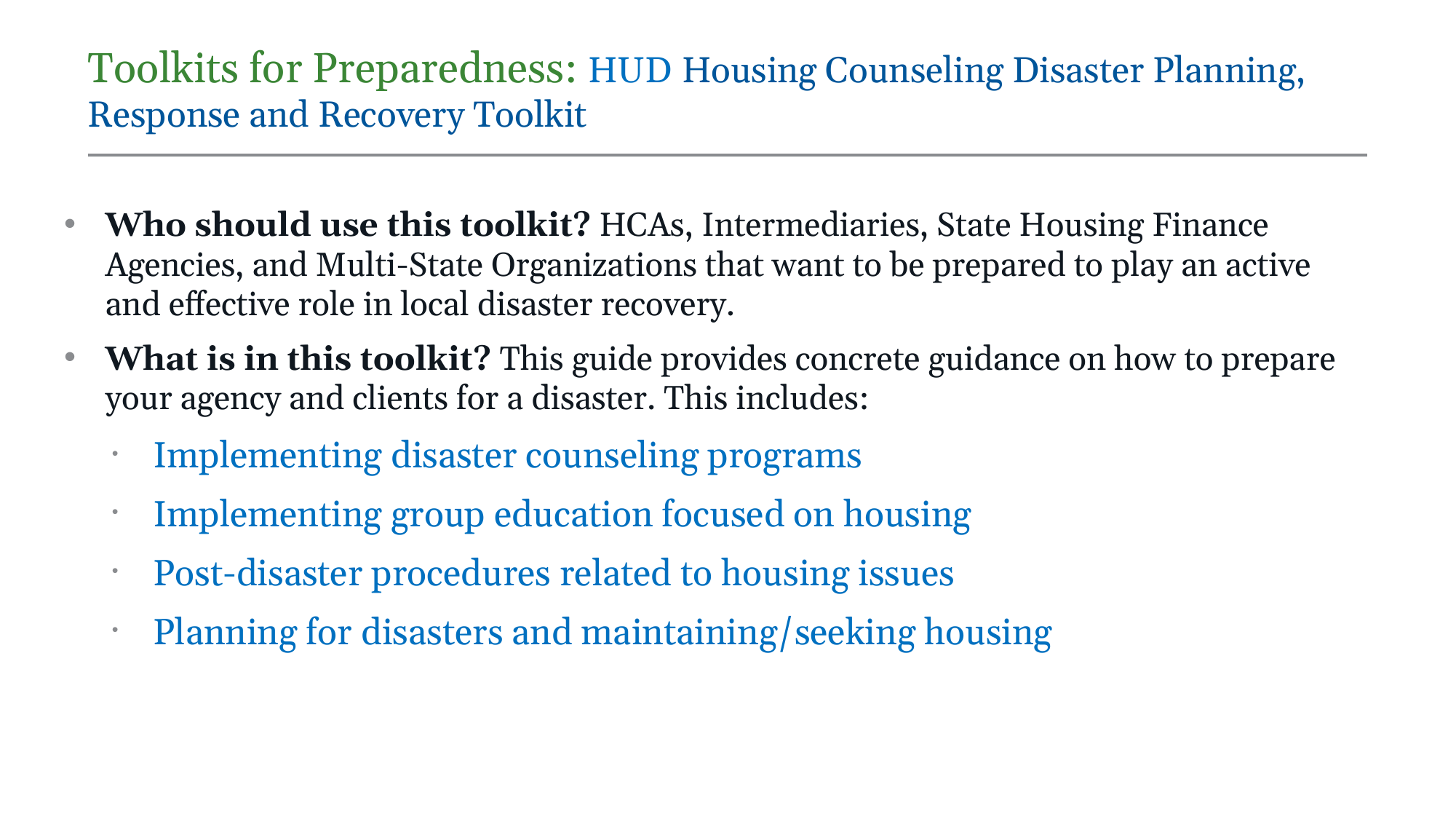

Toolkits for Preparedness: HUD Housing Counseling Disaster Planning, Response and Recovery Toolkit
Who should use this toolkit? HCAs, Intermediaries, State Housing Finance Agencies, and Multi-State Organizations that want to be prepared to play an active and effective role in local disaster recovery.
What is in this toolkit? This guide provides concrete guidance on how to prepare your agency and clients for a disaster. This includes:
Implementing disaster counseling programs
Implementing group education focused on housing
Post-disaster procedures related to housing issues
Planning for disasters and maintaining/seeking housing